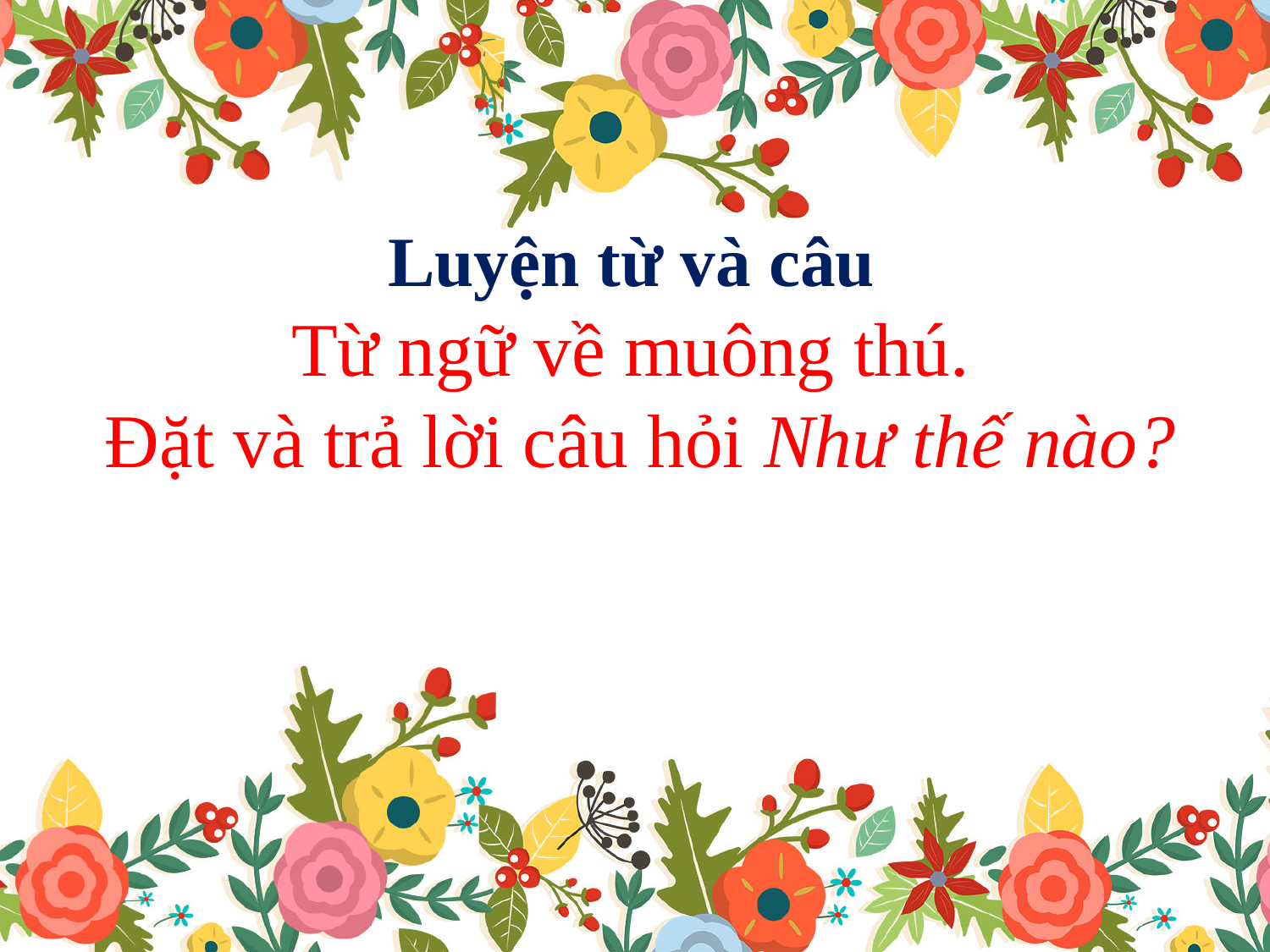

Luyện từ và câu
Từ ngữ về muông thú.
Đặt và trả lời câu hỏi Như thế nào?